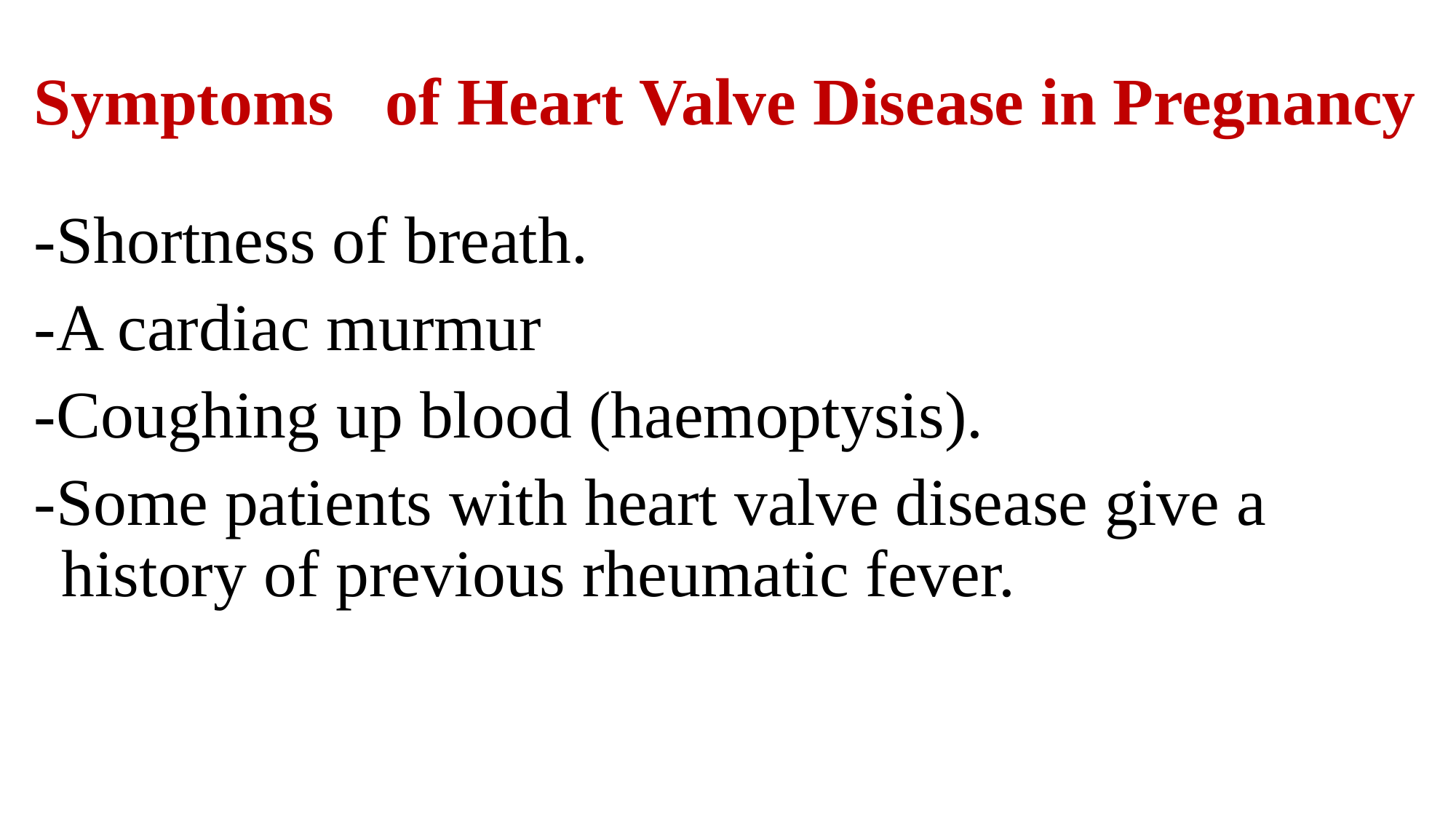

# Symptoms   of Heart Valve Disease in Pregnancy
-Shortness of breath.
-A cardiac murmur
-Coughing up blood (haemoptysis).
-Some patients with heart valve disease give a history of previous rheumatic fever.